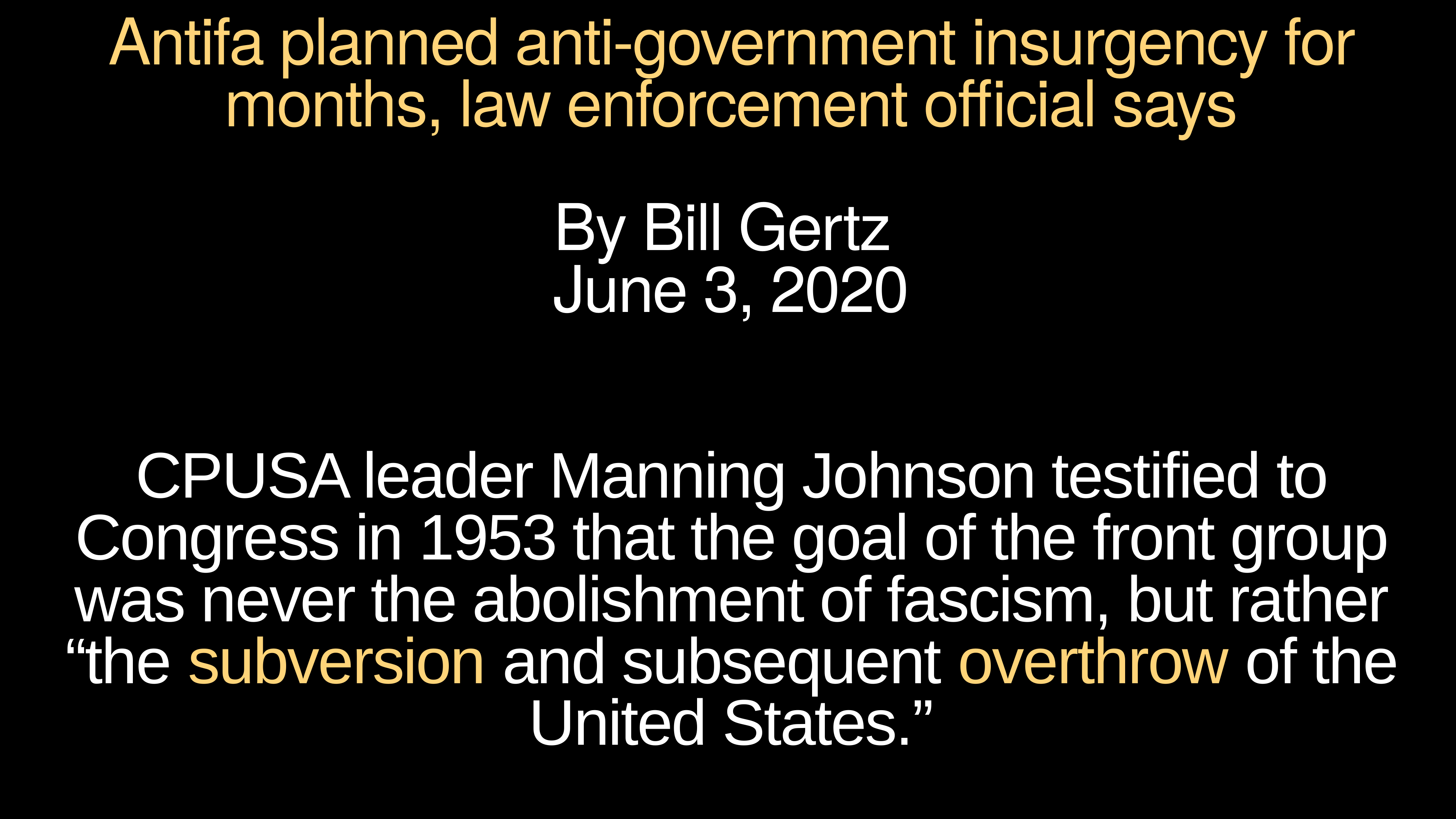

# Antifa planned anti-government insurgency for months, law enforcement official says

By Bill Gertz
June 3, 2020

CPUSA leader Manning Johnson testified to Congress in 1953 that the goal of the front group was never the abolishment of fascism, but rather “the subversion and subsequent overthrow of the United States.”